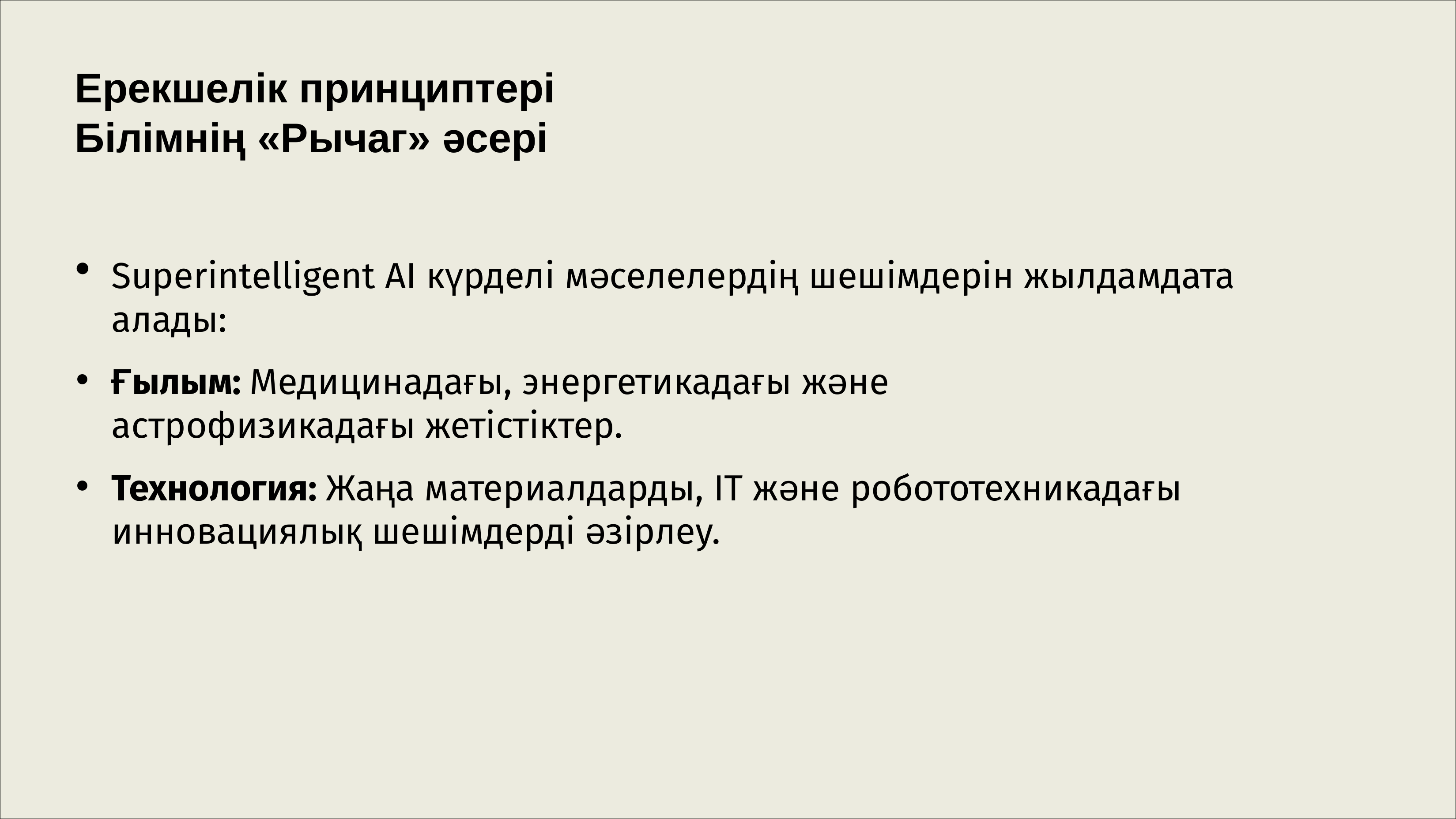

# Ерекшелік принциптері Білімнің «Рычаг» әсері
Superintelligent AI күрделі мәселелердің шешімдерін жылдамдата алады:
Ғылым: Медицинадағы, энергетикадағы және астрофизикадағы жетістіктер.
Технология: Жаңа материалдарды, IT және робототехникадағы инновациялық шешімдерді әзірлеу.